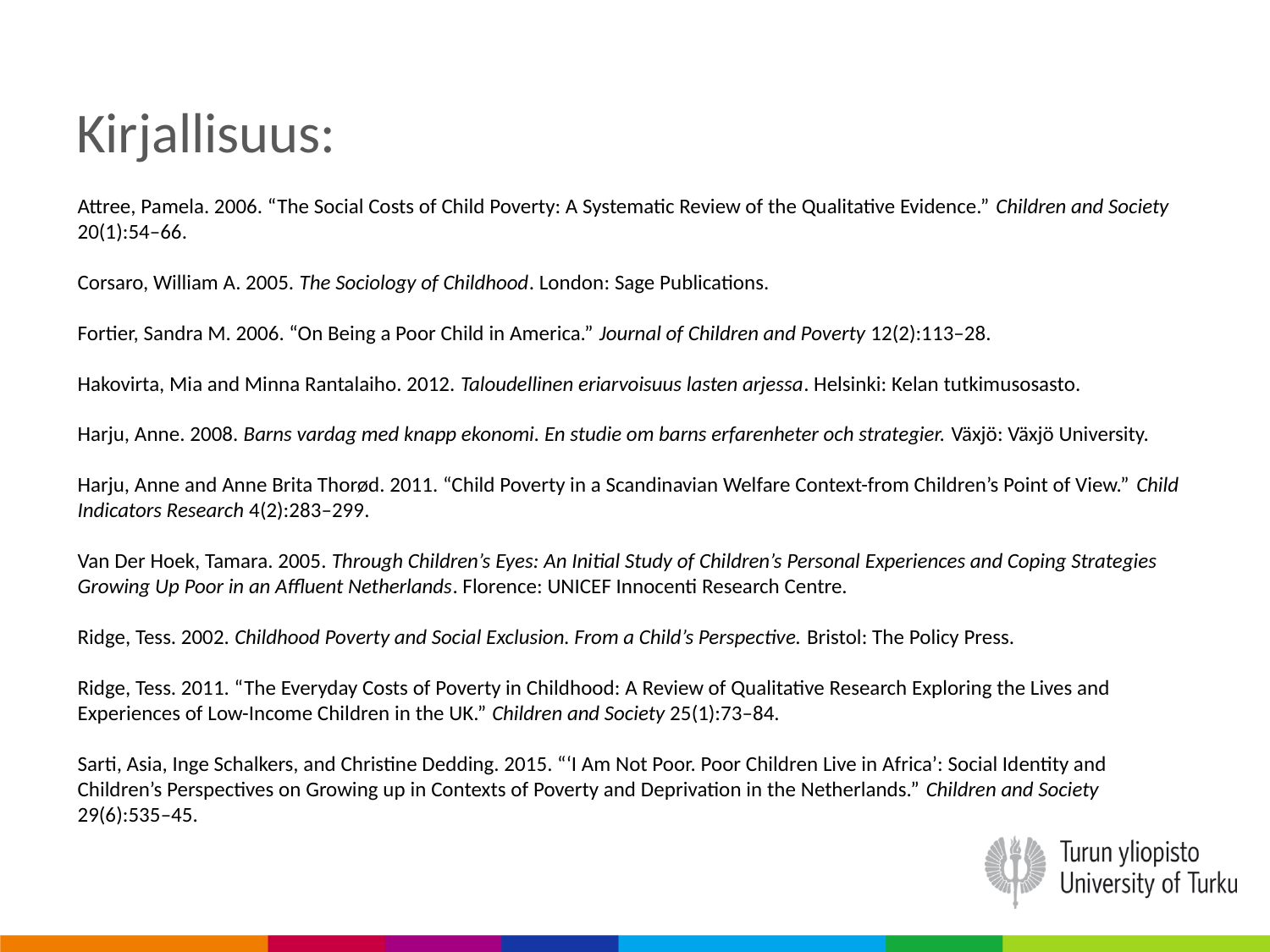

# Kirjallisuus:
Attree, Pamela. 2006. “The Social Costs of Child Poverty: A Systematic Review of the Qualitative Evidence.” Children and Society 20(1):54–66.

Corsaro, William A. 2005. The Sociology of Childhood. London: Sage Publications.

Fortier, Sandra M. 2006. “On Being a Poor Child in America.” Journal of Children and Poverty 12(2):113–28.

Hakovirta, Mia and Minna Rantalaiho. 2012. Taloudellinen eriarvoisuus lasten arjessa. Helsinki: Kelan tutkimusosasto.

Harju, Anne. 2008. Barns vardag med knapp ekonomi. En studie om barns erfarenheter och strategier. Växjö: Växjö University.

Harju, Anne and Anne Brita Thorød. 2011. “Child Poverty in a Scandinavian Welfare Context-from Children’s Point of View.” Child Indicators Research 4(2):283–299.

Van Der Hoek, Tamara. 2005. Through Children’s Eyes: An Initial Study of Children’s Personal Experiences and Coping Strategies Growing Up Poor in an Affluent Netherlands. Florence: UNICEF Innocenti Research Centre.

Ridge, Tess. 2002. Childhood Poverty and Social Exclusion. From a Child’s Perspective. Bristol: The Policy Press.

Ridge, Tess. 2011. “The Everyday Costs of Poverty in Childhood: A Review of Qualitative Research Exploring the Lives and Experiences of Low-Income Children in the UK.” Children and Society 25(1):73–84.

Sarti, Asia, Inge Schalkers, and Christine Dedding. 2015. “‘I Am Not Poor. Poor Children Live in Africa’: Social Identity and Children’s Perspectives on Growing up in Contexts of Poverty and Deprivation in the Netherlands.” Children and Society 29(6):535–45.